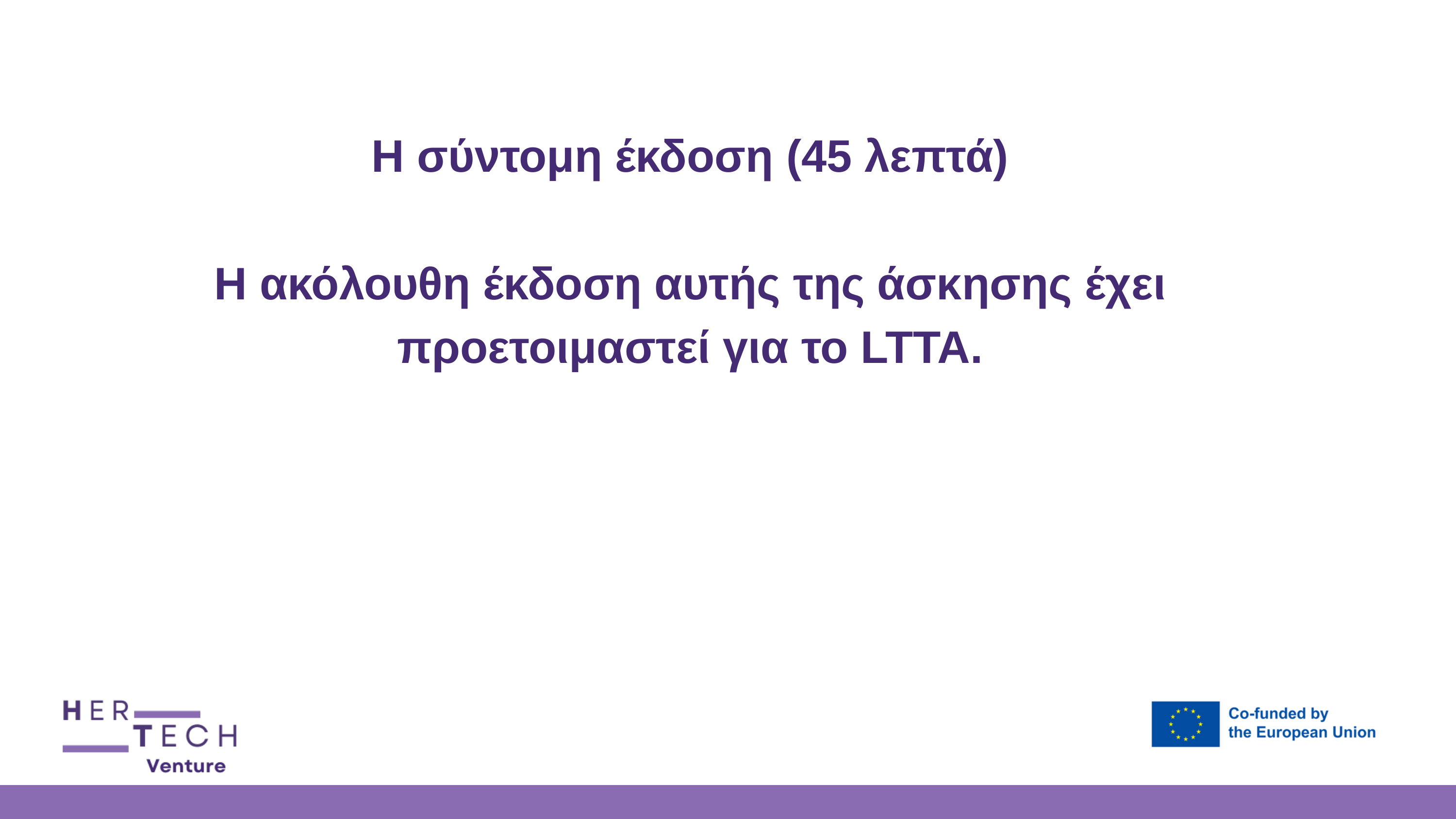

Η σύντομη έκδοση (45 λεπτά)

Η ακόλουθη έκδοση αυτής της άσκησης έχει προετοιμαστεί για το LTTA.